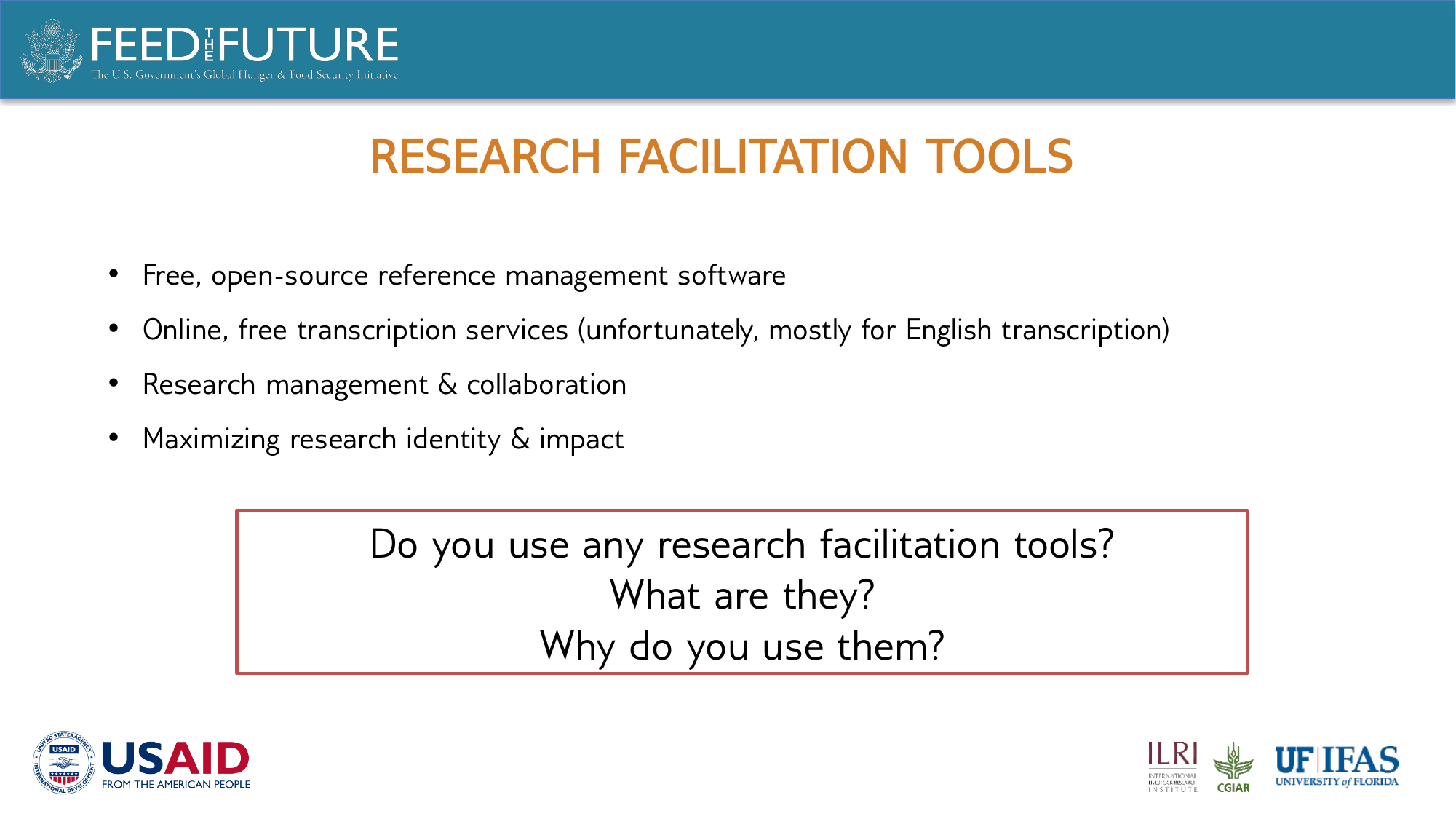

# Research facilitation tools
Free, open-source reference management software
Online, free transcription services (unfortunately, mostly for English transcription)
Research management & collaboration
Maximizing research identity & impact
Do you use any research facilitation tools?
What are they?
Why do you use them?